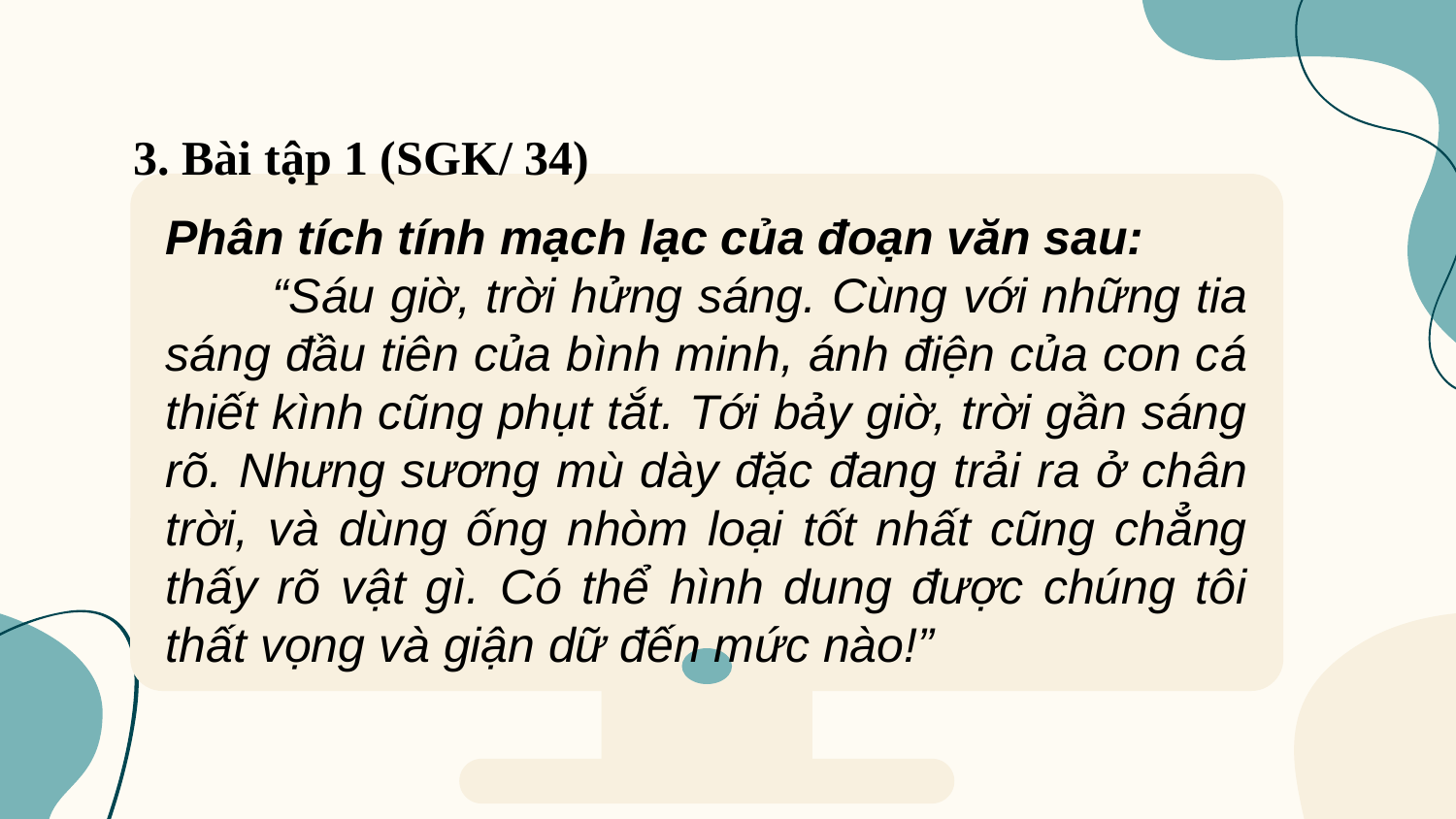

3. Bài tập 1 (SGK/ 34)

Phân tích tính mạch lạc của đoạn văn sau:
       “Sáu giờ, trời hửng sáng. Cùng với những tia sáng đầu tiên của bình minh, ánh điện của con cá thiết kình cũng phụt tắt. Tới bảy giờ, trời gần sáng rõ. Nhưng sương mù dày đặc đang trải ra ở chân trời, và dùng ống nhòm loại tốt nhất cũng chẳng thấy rõ vật gì. Có thể hình dung được chúng tôi thất vọng và giận dữ đến mức nào!”